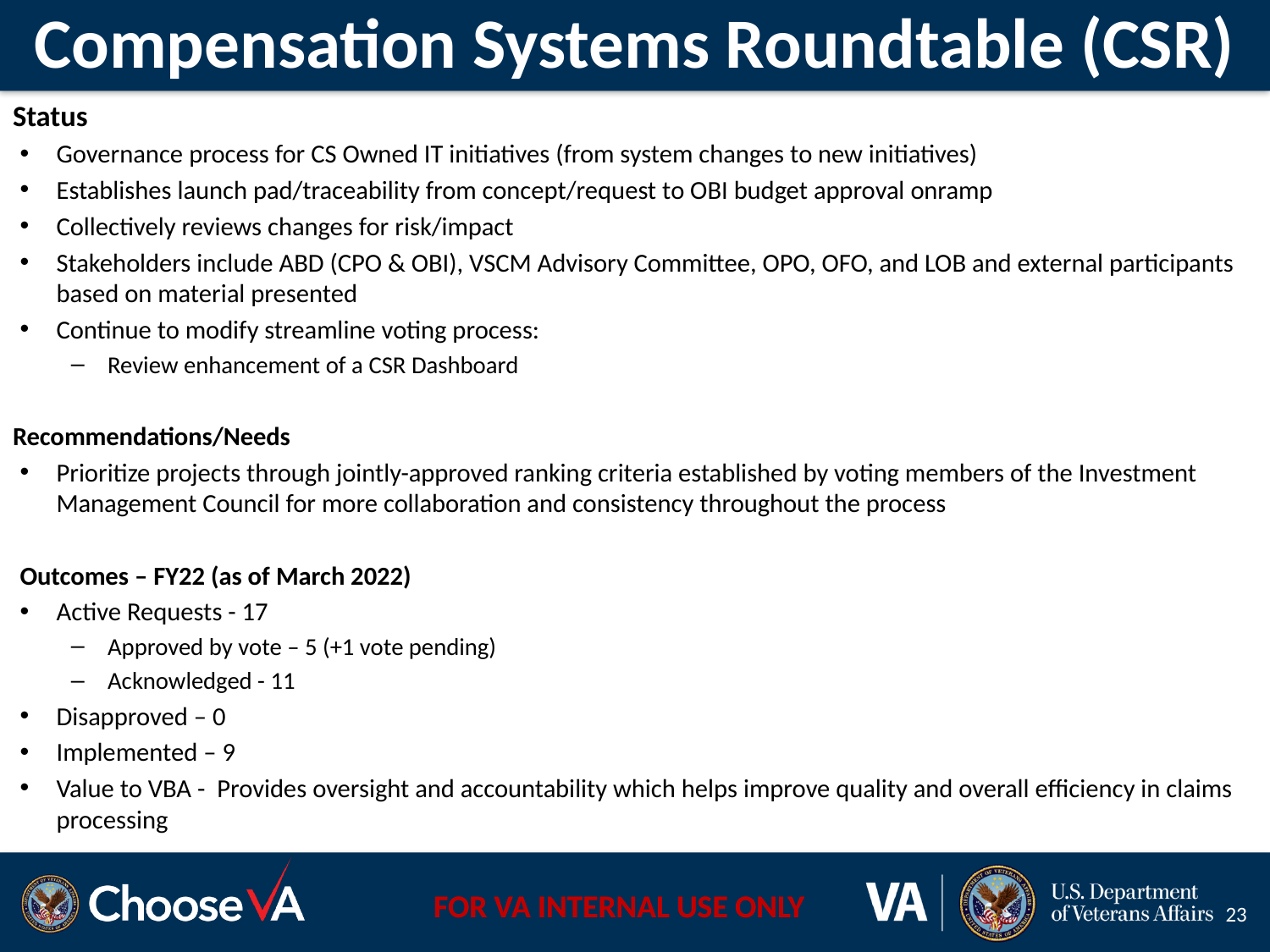

# Compensation Systems Roundtable (CSR)
Status
Governance process for CS Owned IT initiatives (from system changes to new initiatives)
Establishes launch pad/traceability from concept/request to OBI budget approval onramp
Collectively reviews changes for risk/impact
Stakeholders include ABD (CPO & OBI), VSCM Advisory Committee, OPO, OFO, and LOB and external participants based on material presented
Continue to modify streamline voting process:
Review enhancement of a CSR Dashboard

Recommendations/Needs
Prioritize projects through jointly-approved ranking criteria established by voting members of the Investment Management Council for more collaboration and consistency throughout the process

Outcomes – FY22 (as of March 2022)
Active Requests - 17
Approved by vote – 5 (+1 vote pending)
Acknowledged - 11
Disapproved – 0
Implemented – 9
Value to VBA -  Provides oversight and accountability which helps improve quality and overall efficiency in claims processing

23